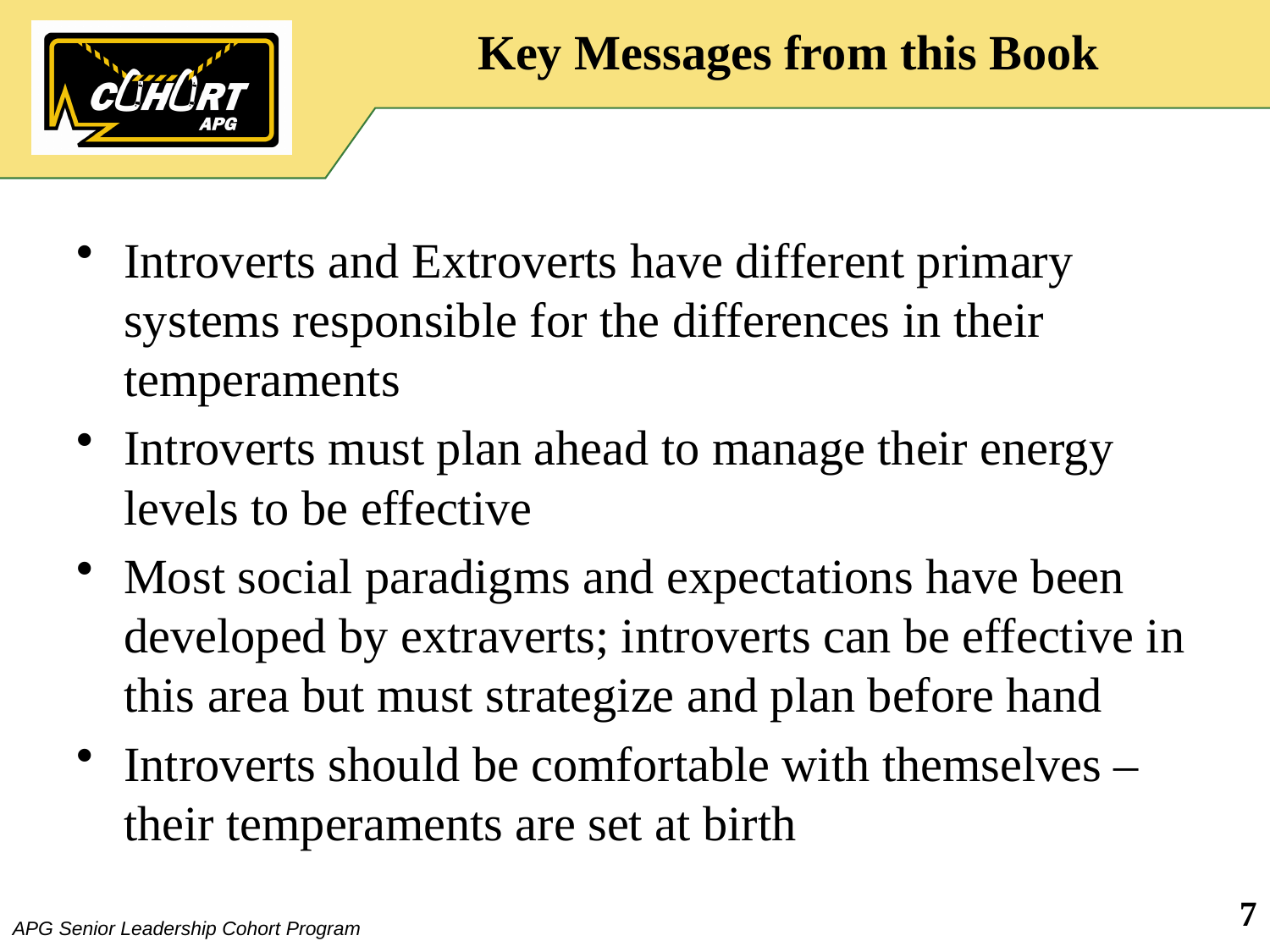

# Key Messages from this Book
Introverts and Extroverts have different primary systems responsible for the differences in their temperaments
Introverts must plan ahead to manage their energy levels to be effective
Most social paradigms and expectations have been developed by extraverts; introverts can be effective in this area but must strategize and plan before hand
Introverts should be comfortable with themselves – their temperaments are set at birth

7